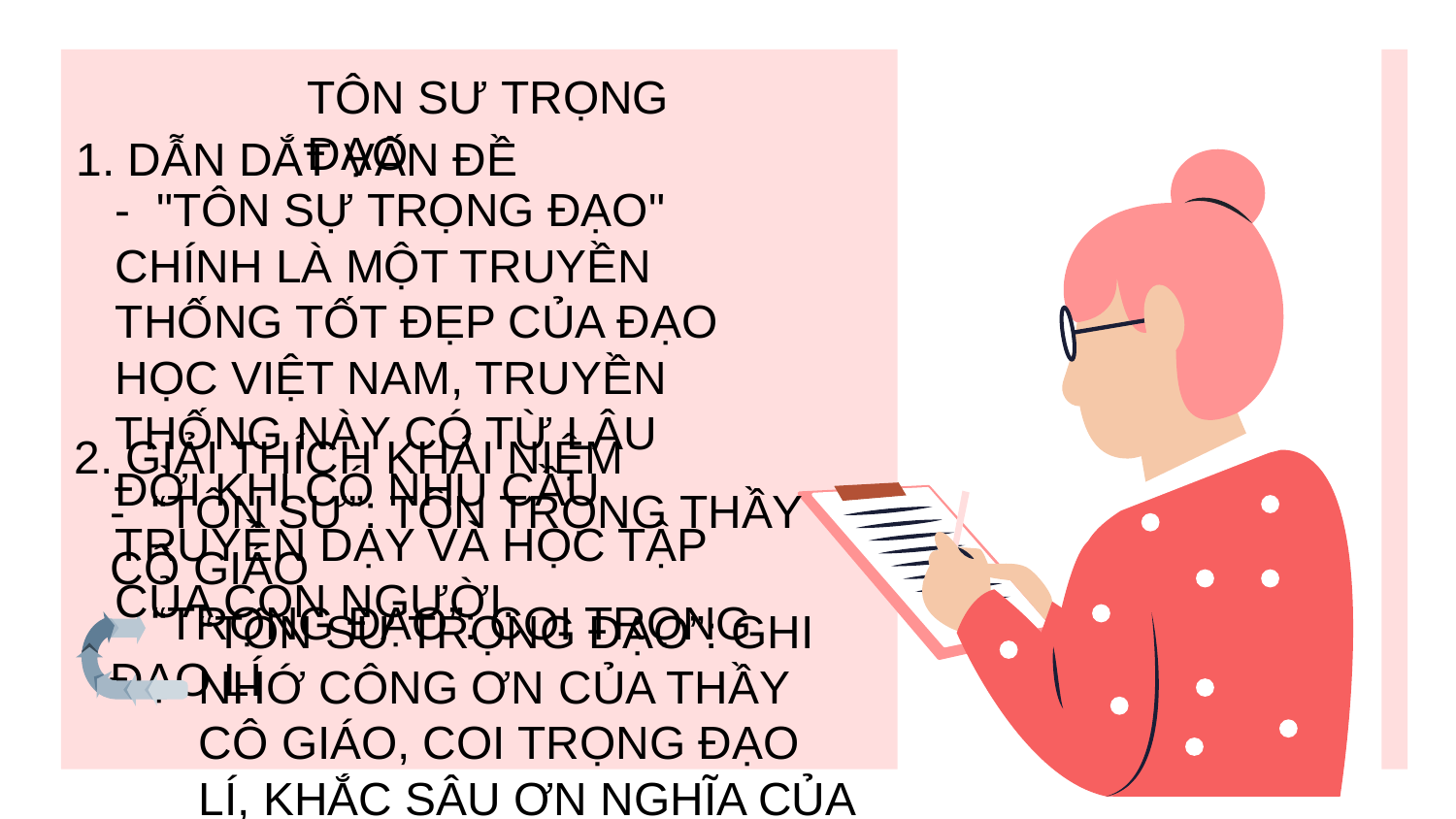

TÔN SƯ TRỌNG ĐẠO
1. DẪN DẮT VẤN ĐỀ

-  "TÔN SỰ TRỌNG ĐẠO" CHÍNH LÀ MỘT TRUYỀN THỐNG TỐT ĐẸP CỦA ĐẠO HỌC VIỆT NAM, TRUYỀN THỐNG NÀY CÓ TỪ LÂU ĐỜI KHI CÓ NHU CẦU TRUYỀN DẠY VÀ HỌC TẬP CỦA CON NGƯỜI.

2. GIẢI THÍCH KHÁI NIỆM
-  “TÔN SƯ”: TÔN TRỌNG THẦY CÔ GIÁO
-  “TRỌNG ĐẠO”: COI TRỌNG ĐẠO LÍ
“TÔN SƯ TRỌNG ĐẠO”: GHI NHỚ CÔNG ƠN CỦA THẦY CÔ GIÁO, COI TRỌNG ĐẠO LÍ, KHẮC SÂU ƠN NGHĨA CỦA NHỮNG NGƯỜI DẠY DỖ CHÚNG TA.